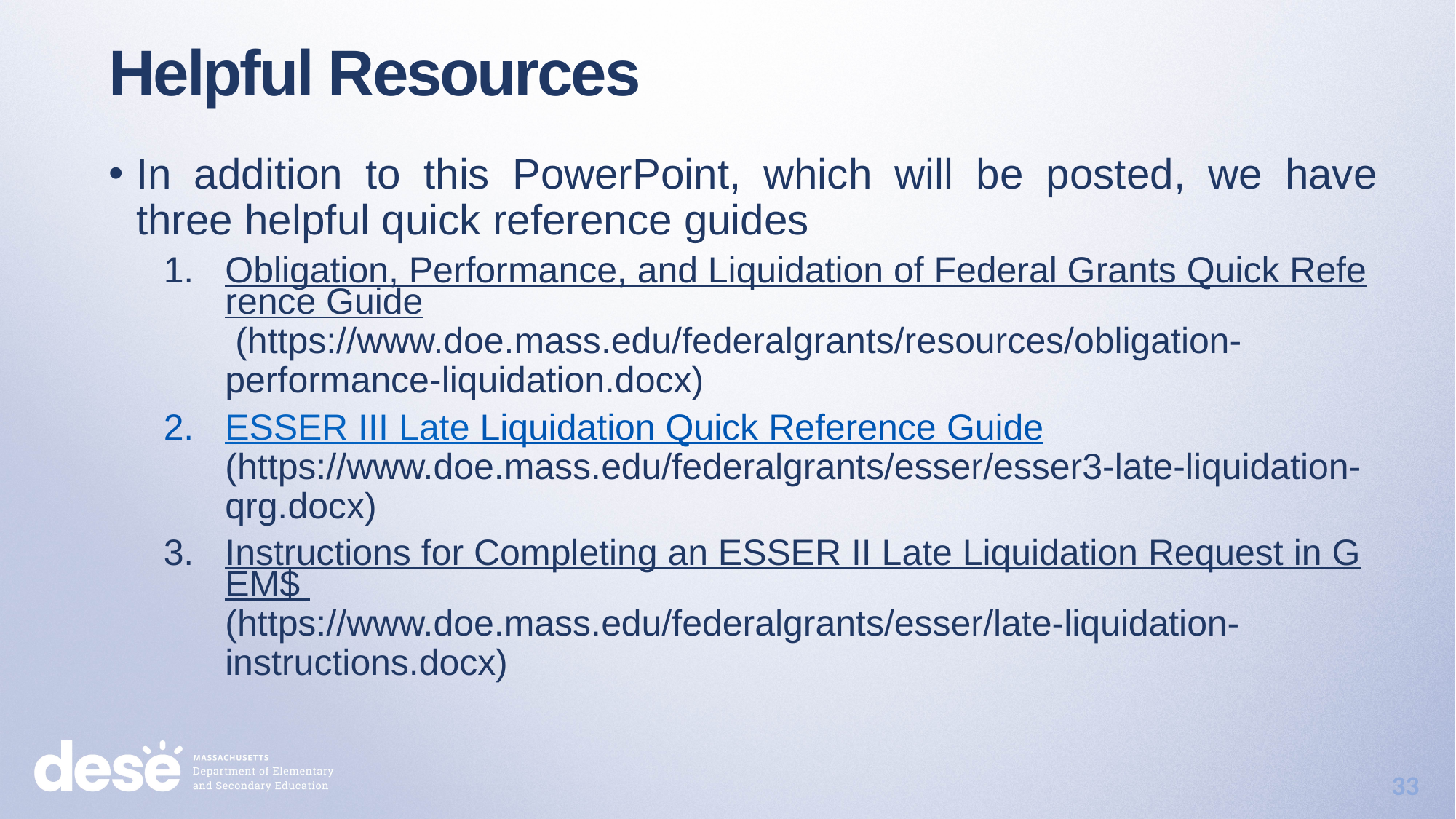

Helpful Resources
In addition to this PowerPoint, which will be posted, we have three helpful quick reference guides
Obligation, Performance, and Liquidation of Federal Grants Quick Reference Guide (https://www.doe.mass.edu/federalgrants/resources/obligation-performance-liquidation.docx)
ESSER III Late Liquidation Quick Reference Guide (https://www.doe.mass.edu/federalgrants/esser/esser3-late-liquidation-qrg.docx)
Instructions for Completing an ESSER II Late Liquidation Request in GEM$ (https://www.doe.mass.edu/federalgrants/esser/late-liquidation-instructions.docx)
33